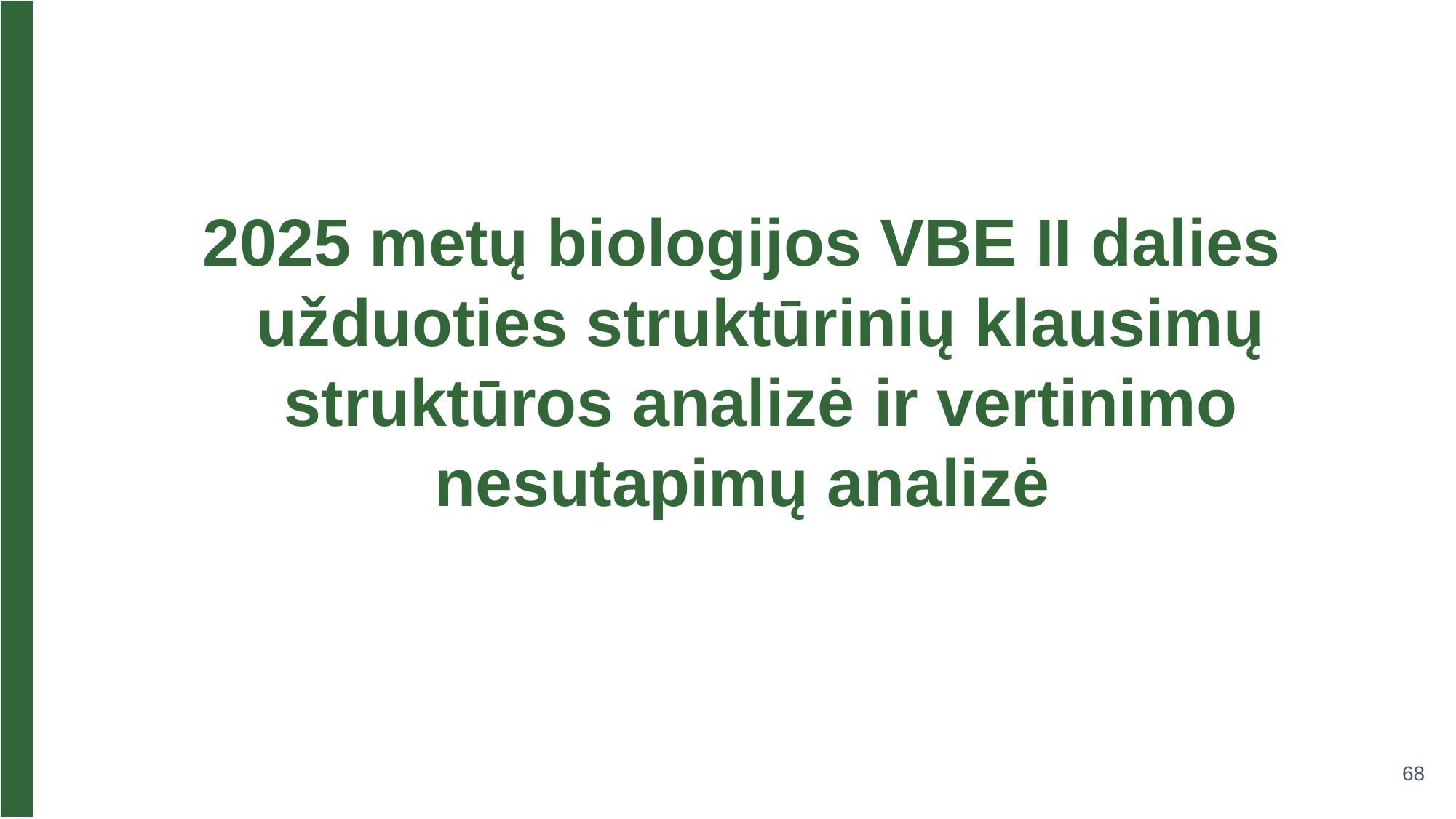

2025 metų biologijos VBE II dalies   užduoties struktūrinių klausimų struktūros analizė ir vertinimo nesutapimų analizė
#
68